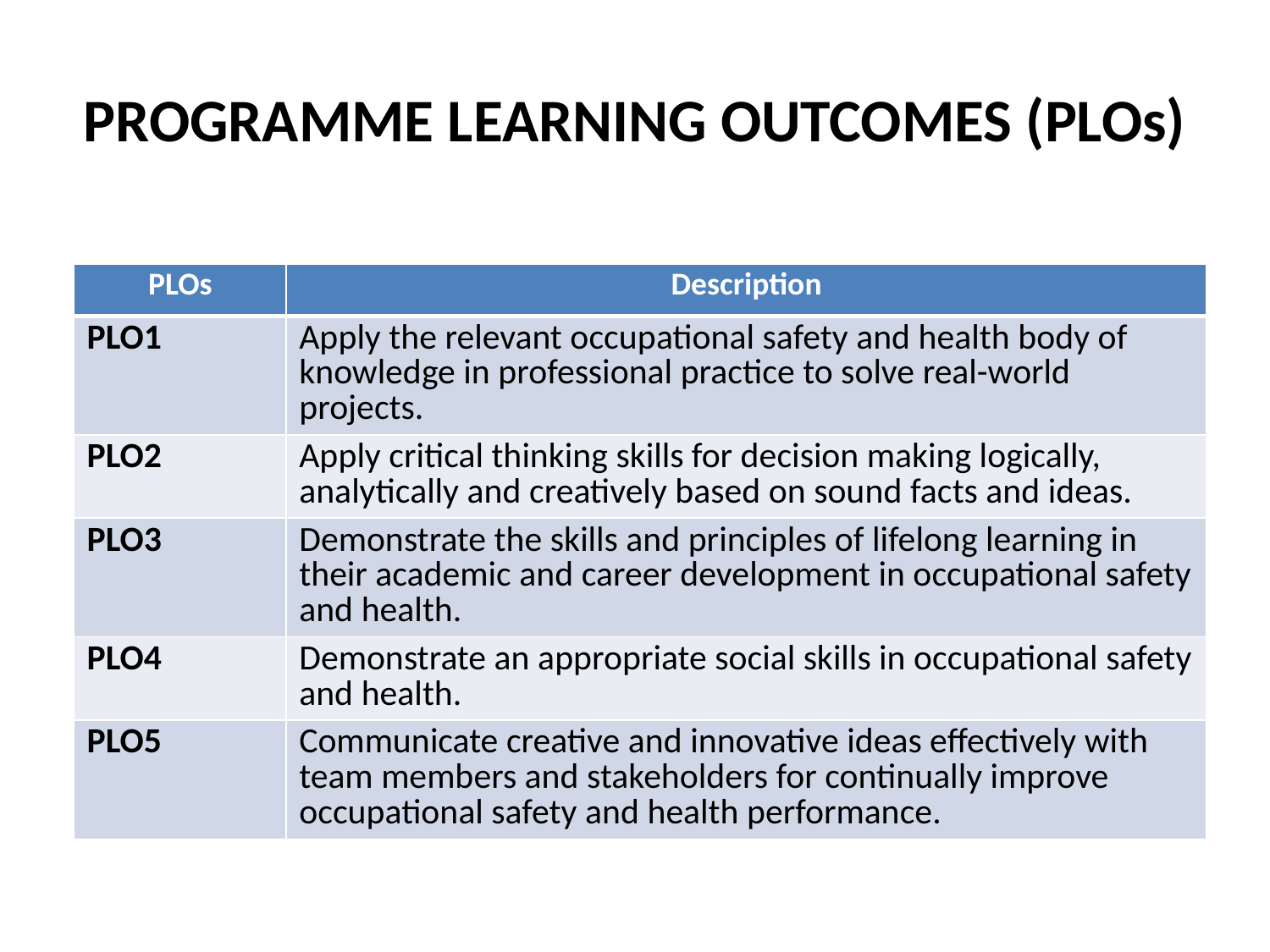

# PROGRAMME LEARNING OUTCOMES (PLOs)
| PLOs | Description |
| --- | --- |
| PLO1 | Apply the relevant occupational safety and health body of knowledge in professional practice to solve real-world projects. |
| PLO2 | Apply critical thinking skills for decision making logically, analytically and creatively based on sound facts and ideas. |
| PLO3 | Demonstrate the skills and principles of lifelong learning in their academic and career development in occupational safety and health. |
| PLO4 | Demonstrate an appropriate social skills in occupational safety and health. |
| PLO5 | Communicate creative and innovative ideas effectively with team members and stakeholders for continually improve occupational safety and health performance. |